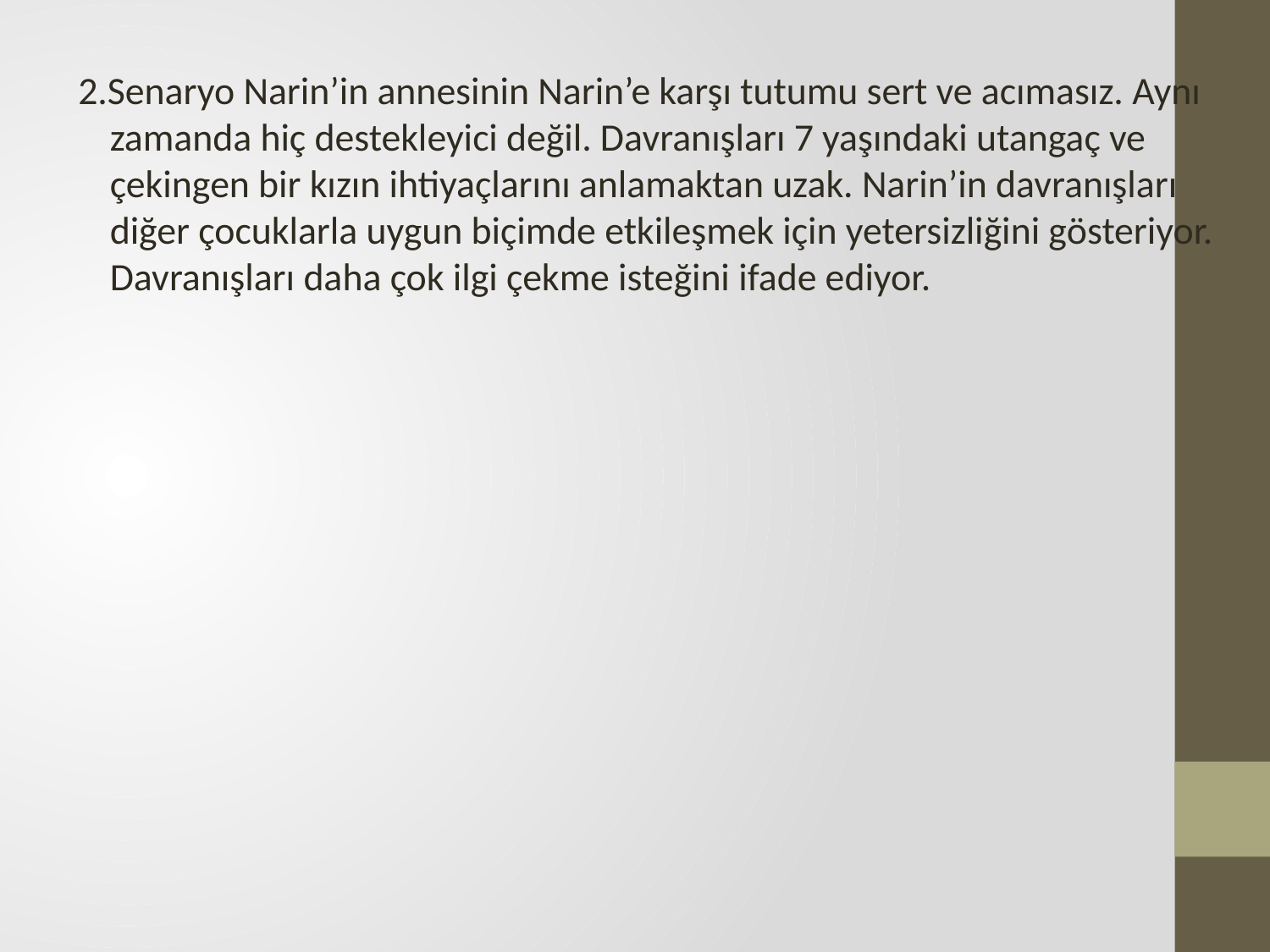

2.Senaryo Narin’in annesinin Narin’e karşı tutumu sert ve acımasız. Aynı zamanda hiç destekleyici değil. Davranışları 7 yaşındaki utangaç ve çekingen bir kızın ihtiyaçlarını anlamaktan uzak. Narin’in davranışları diğer çocuklarla uygun biçimde etkileşmek için yetersizliğini gösteriyor. Davranışları daha çok ilgi çekme isteğini ifade ediyor.